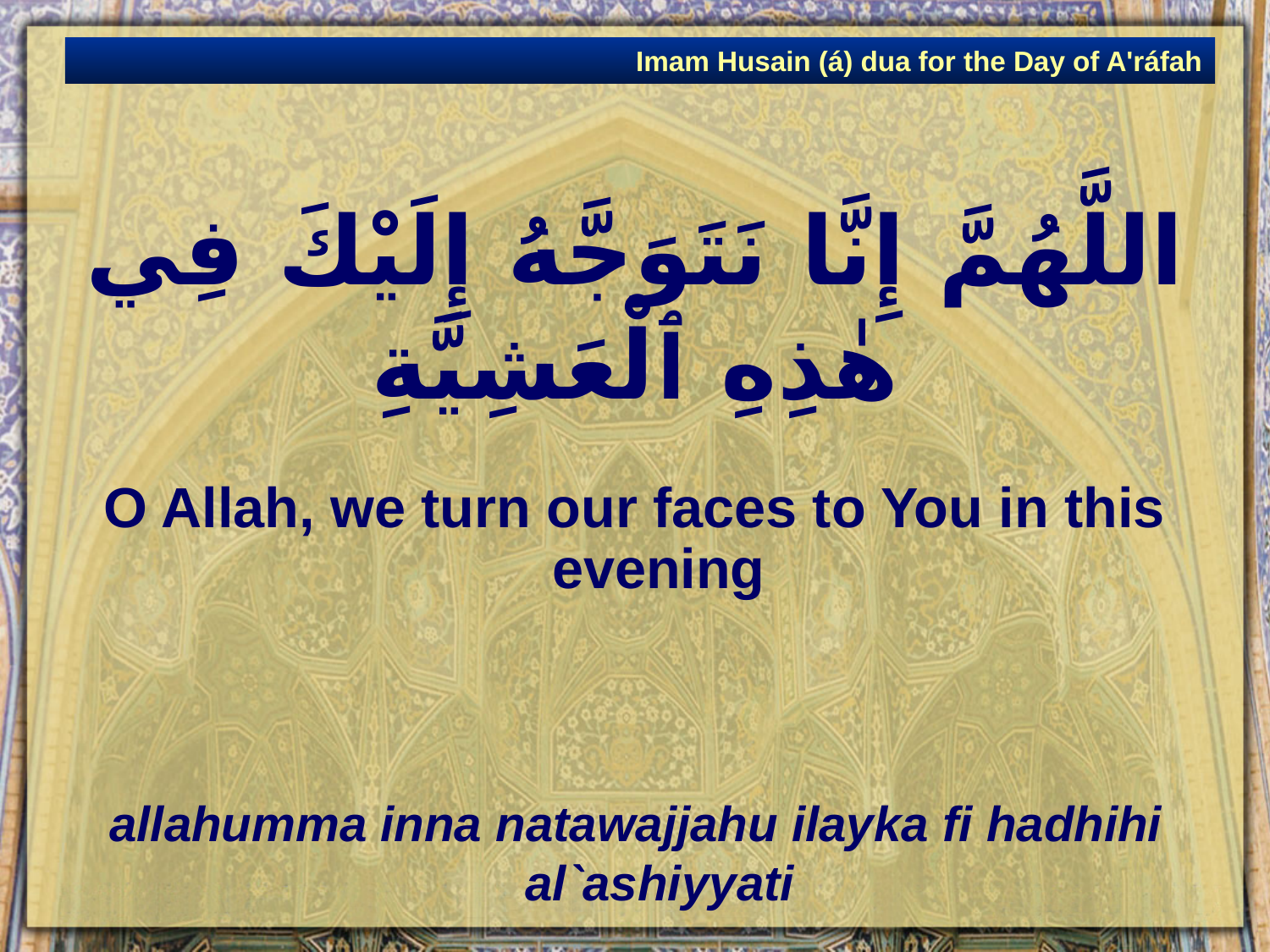

Imam Husain (á) dua for the Day of A'ráfah
# اللَّهُمَّ إِنَّا نَتَوَجَّهُ إِلَيْكَ فِي هٰذِهِ ٱلْعَشِيَّةِ
O Allah, we turn our faces to You in this evening
allahumma inna natawajjahu ilayka fi hadhihi al`ashiyyati